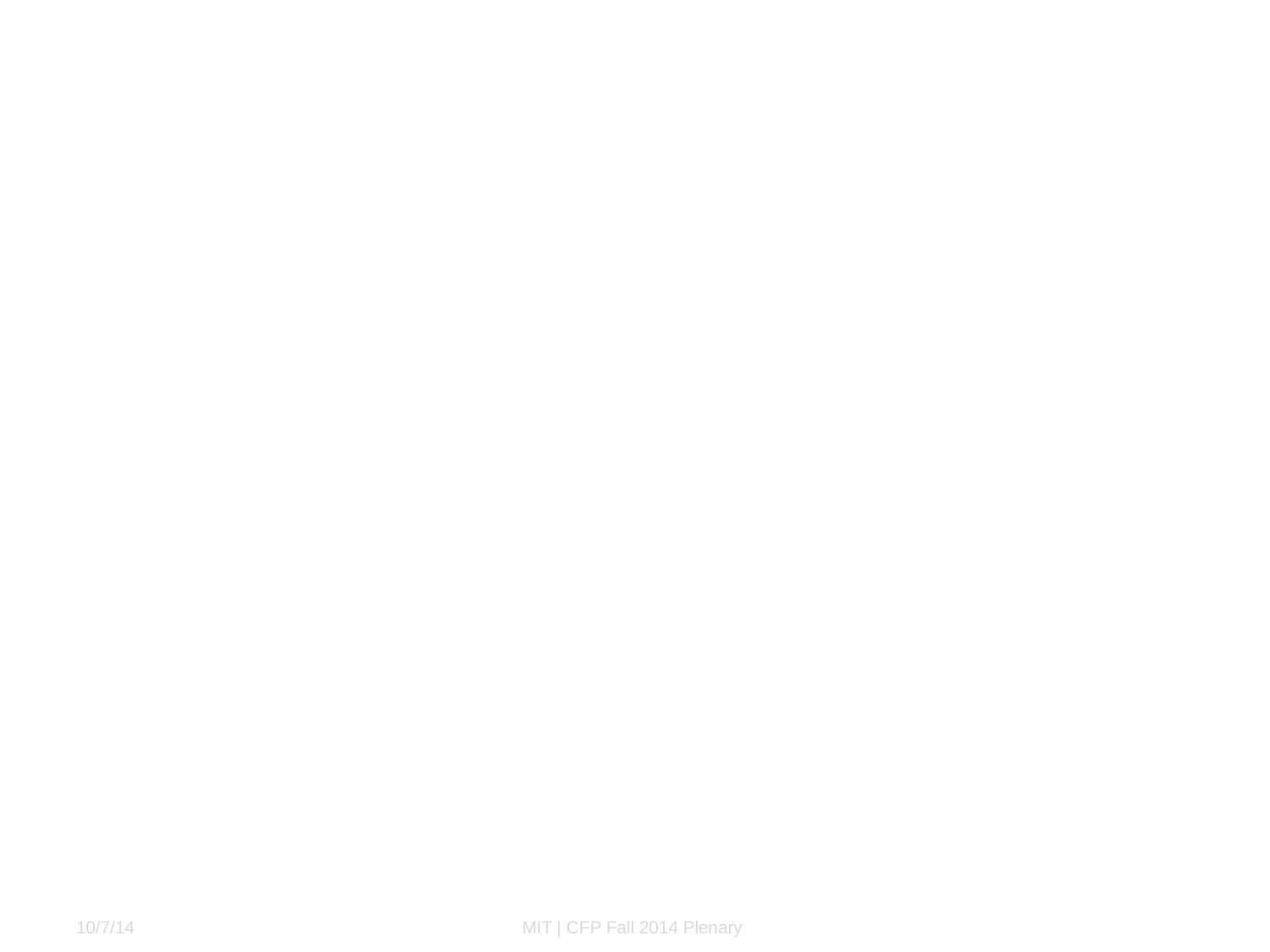

#

10/7/14
MIT | CFP Fall 2014 Plenary